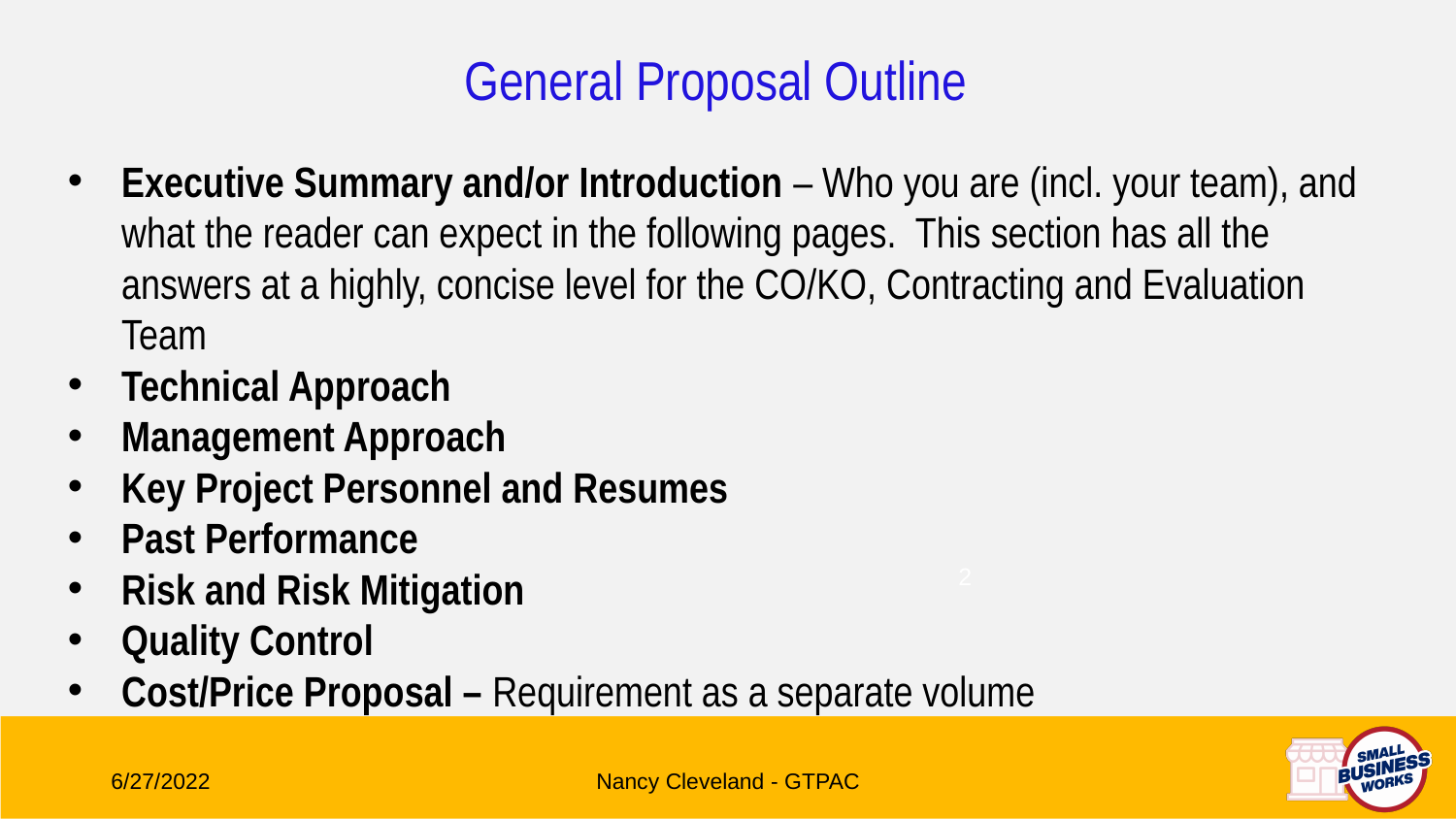

General Proposal Outline
Executive Summary and/or Introduction – Who you are (incl. your team), and what the reader can expect in the following pages.  This section has all the answers at a highly, concise level for the CO/KO, Contracting and Evaluation Team
Technical Approach
Management Approach
Key Project Personnel and Resumes
Past Performance
Risk and Risk Mitigation
Quality Control
Cost/Price Proposal – Requirement as a separate volume
2
6/27/2022
Nancy Cleveland - GTPAC